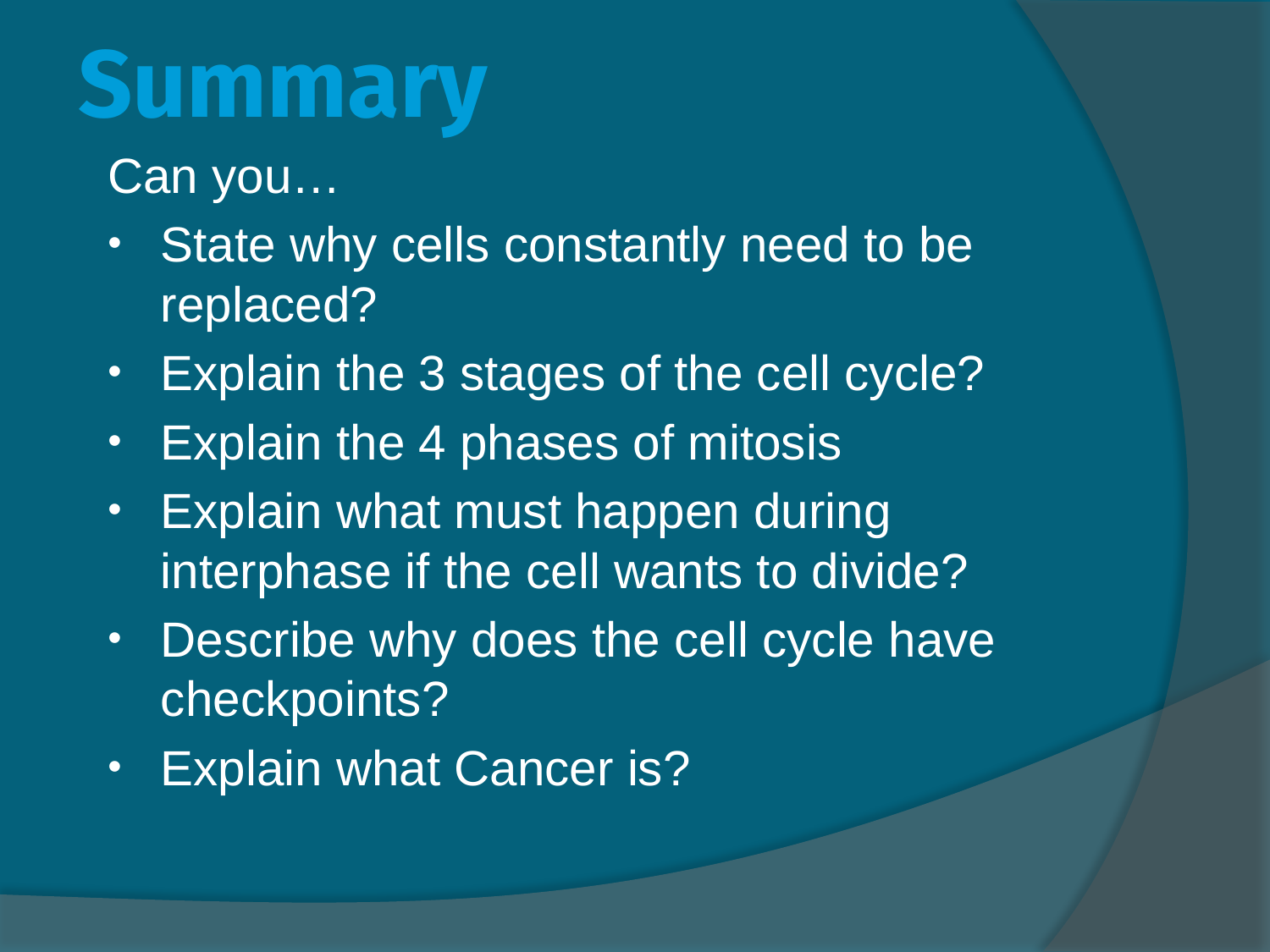

# Summary
Can you…
State why cells constantly need to be replaced?
Explain the 3 stages of the cell cycle?
Explain the 4 phases of mitosis
Explain what must happen during interphase if the cell wants to divide?
Describe why does the cell cycle have checkpoints?
Explain what Cancer is?